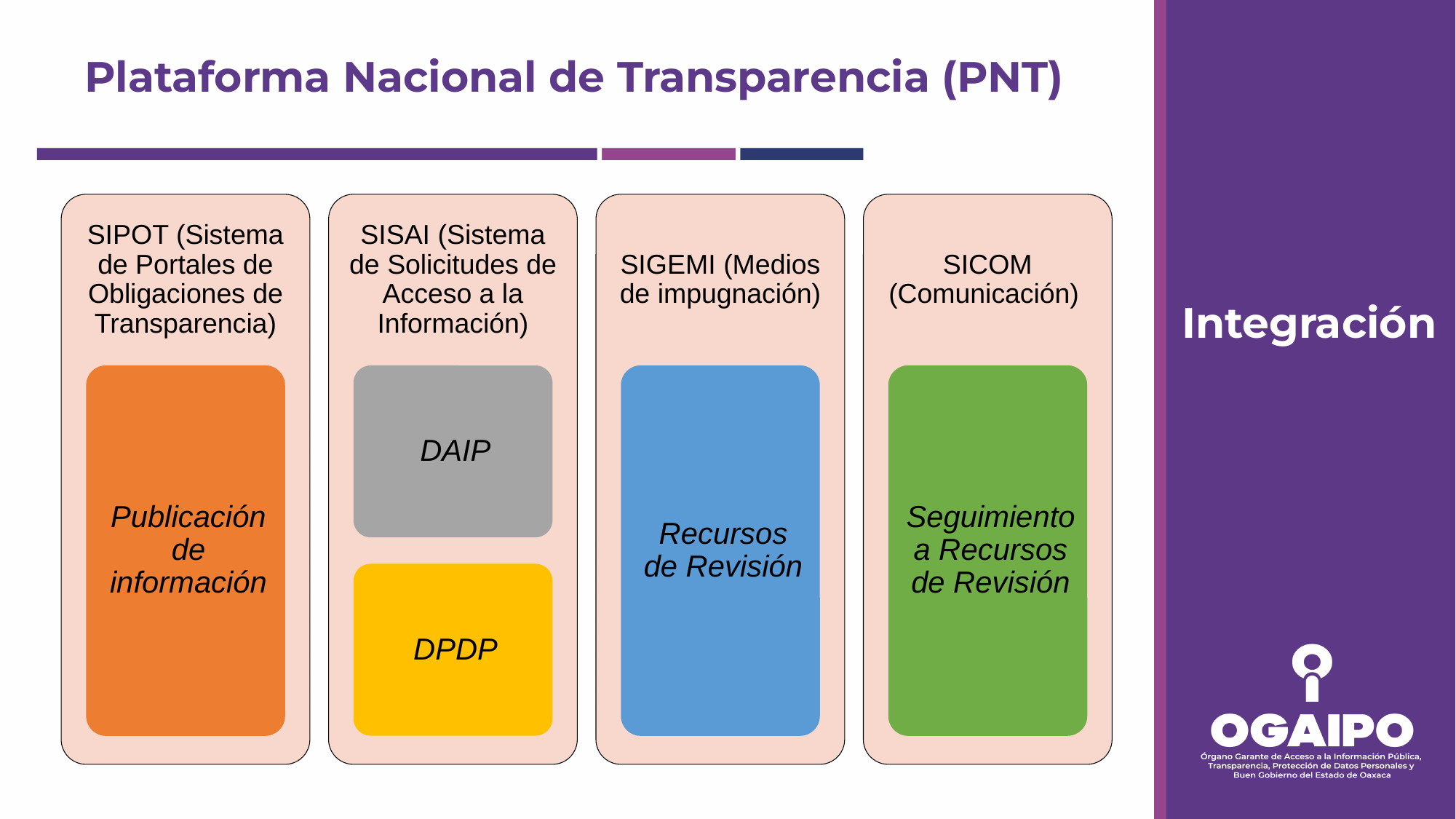

# Plataforma Nacional de Transparencia (PNT)
SIPOT (Sistema de Portales de Obligaciones de Transparencia)
Publicación de información
SISAI (Sistema de Solicitudes de Acceso a la Información)
DAIP
DPDP
SIGEMI (Medios de impugnación)
Recursos de Revisión
SICOM (Comunicación)
Seguimiento a Recursos de Revisión
Integración